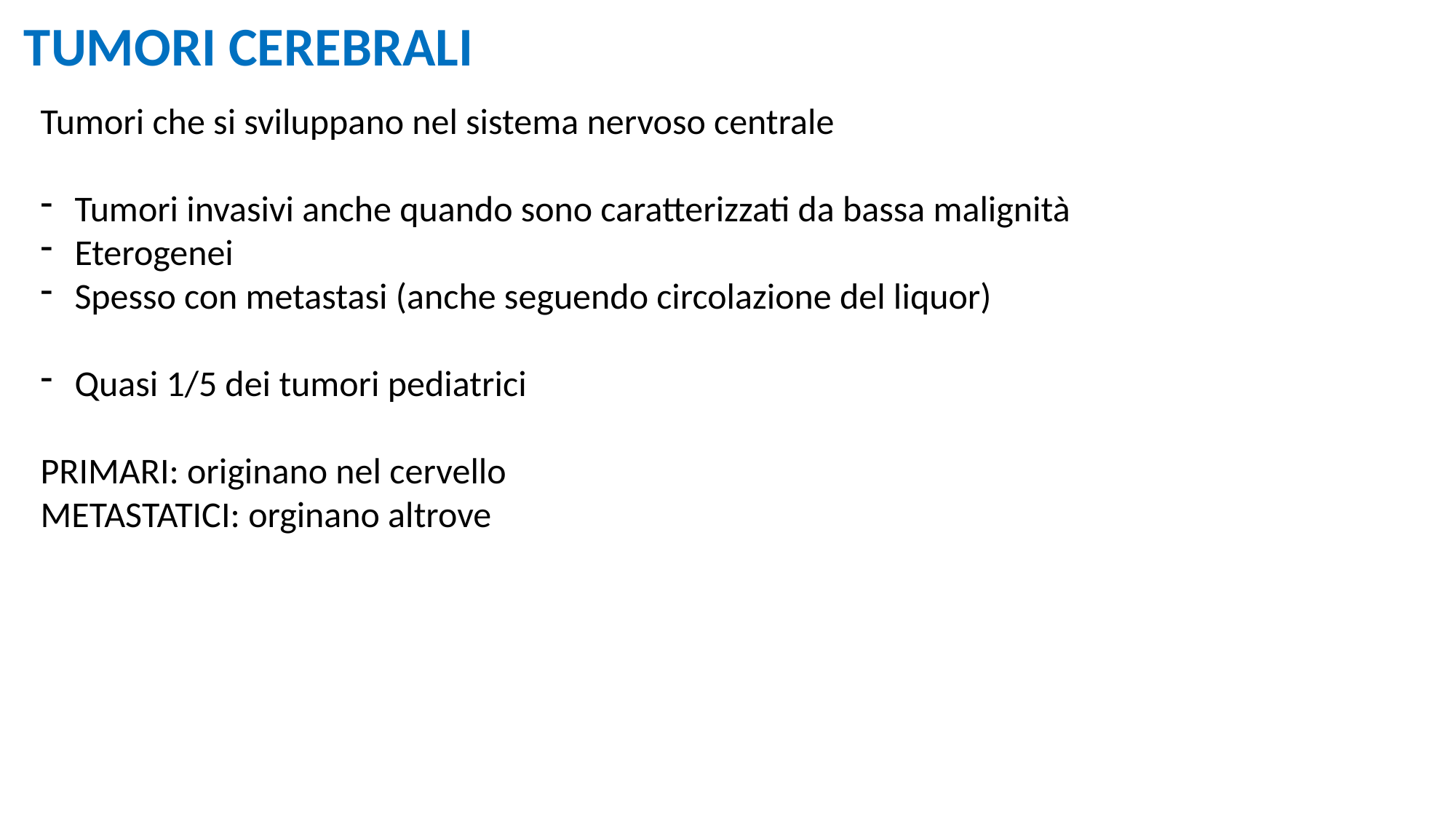

TUMORI CEREBRALI
Tumori che si sviluppano nel sistema nervoso centrale

Tumori invasivi anche quando sono caratterizzati da bassa malignità
Eterogenei
Spesso con metastasi (anche seguendo circolazione del liquor)

Quasi 1/5 dei tumori pediatrici

PRIMARI: originano nel cervello
METASTATICI: orginano altrove